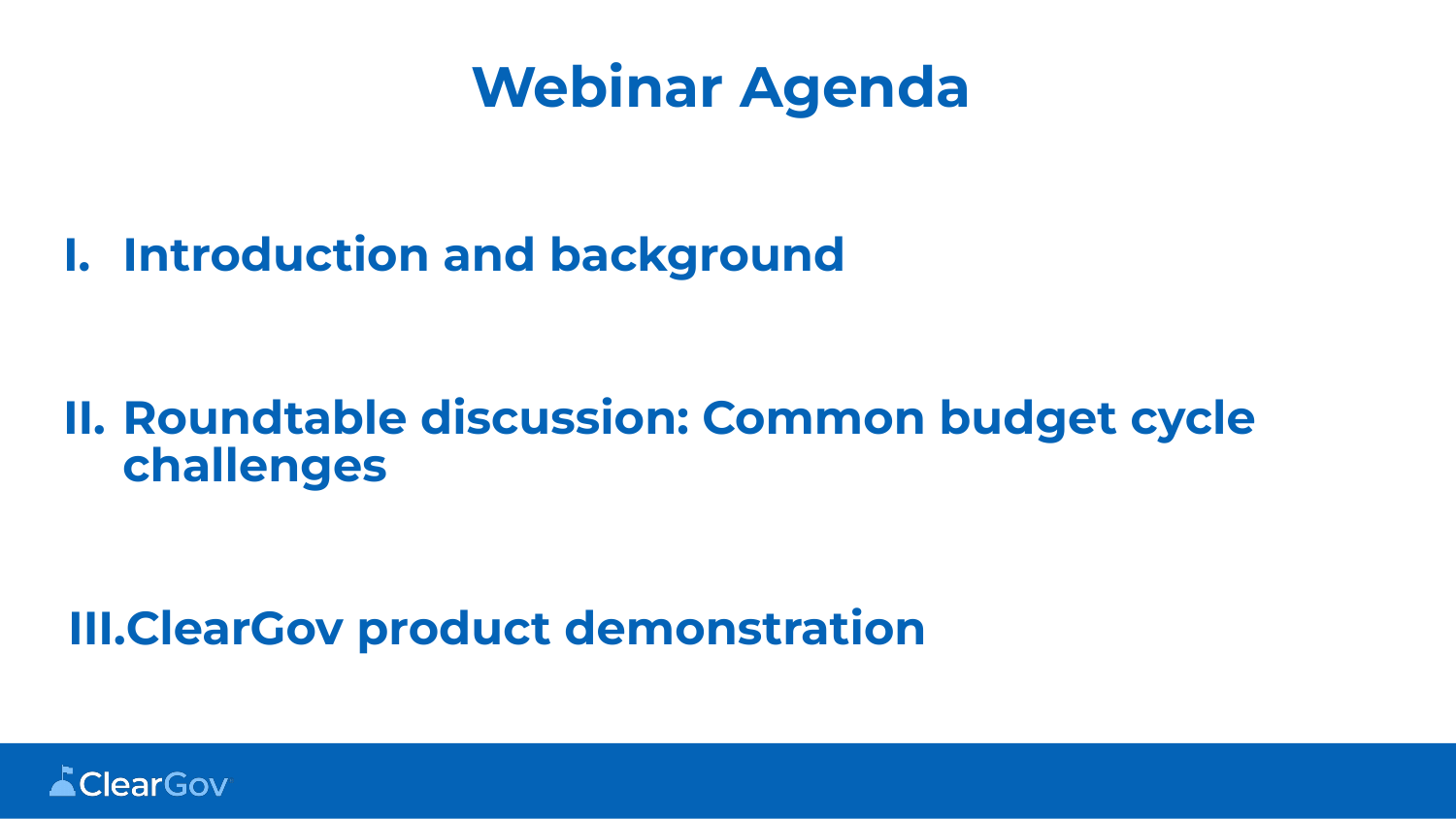

# Webinar Agenda

Introduction and background
Roundtable discussion: Common budget cycle challenges
ClearGov product demonstration